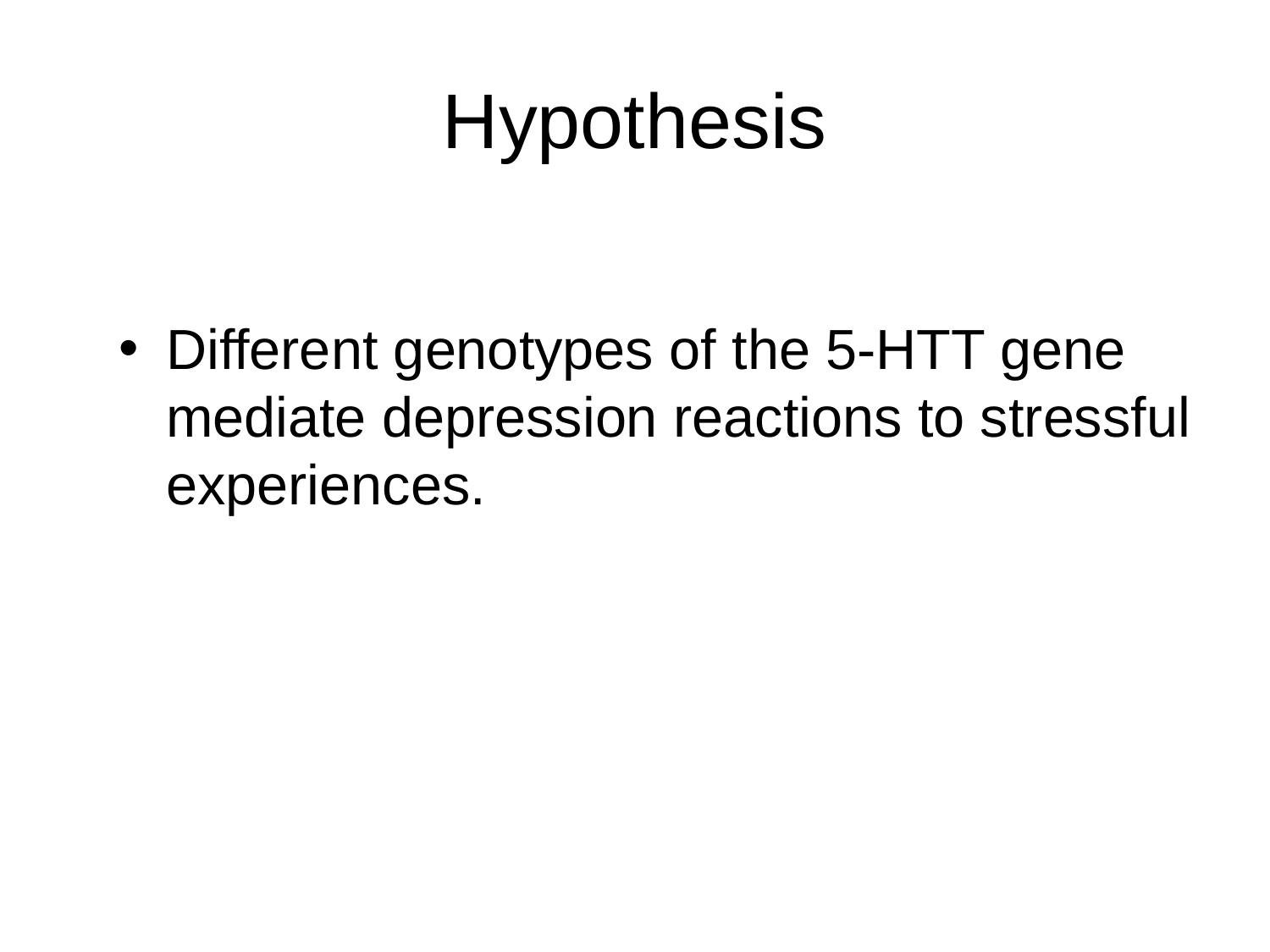

# Hypothesis
Different genotypes of the 5-HTT gene mediate depression reactions to stressful experiences.